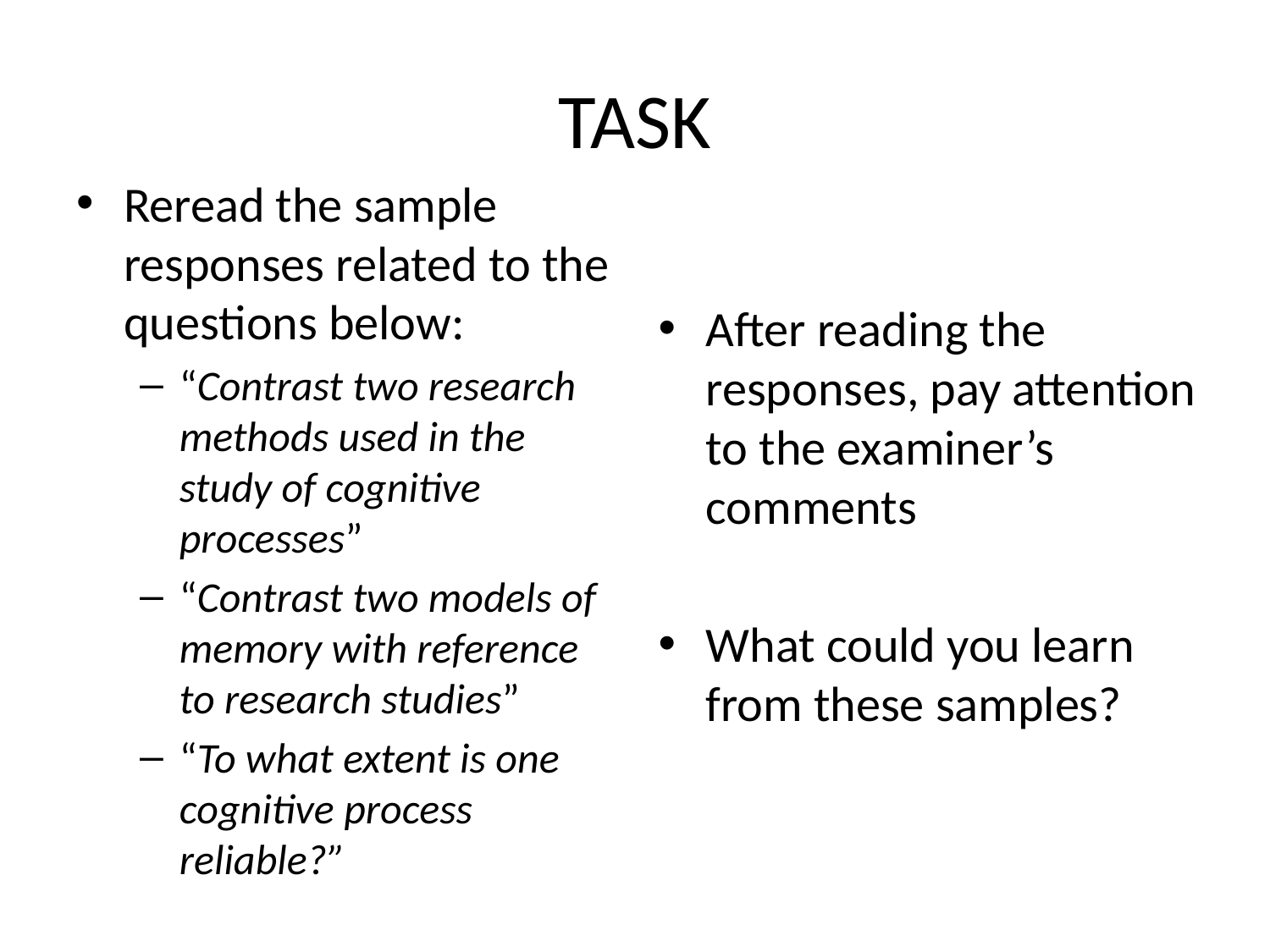

# TASK
Reread the sample responses related to the questions below:
“Contrast two research methods used in the study of cognitive processes”
“Contrast two models of memory with reference to research studies”
“To what extent is one cognitive process reliable?”

After reading the responses, pay attention to the examiner’s comments

What could you learn from these samples?